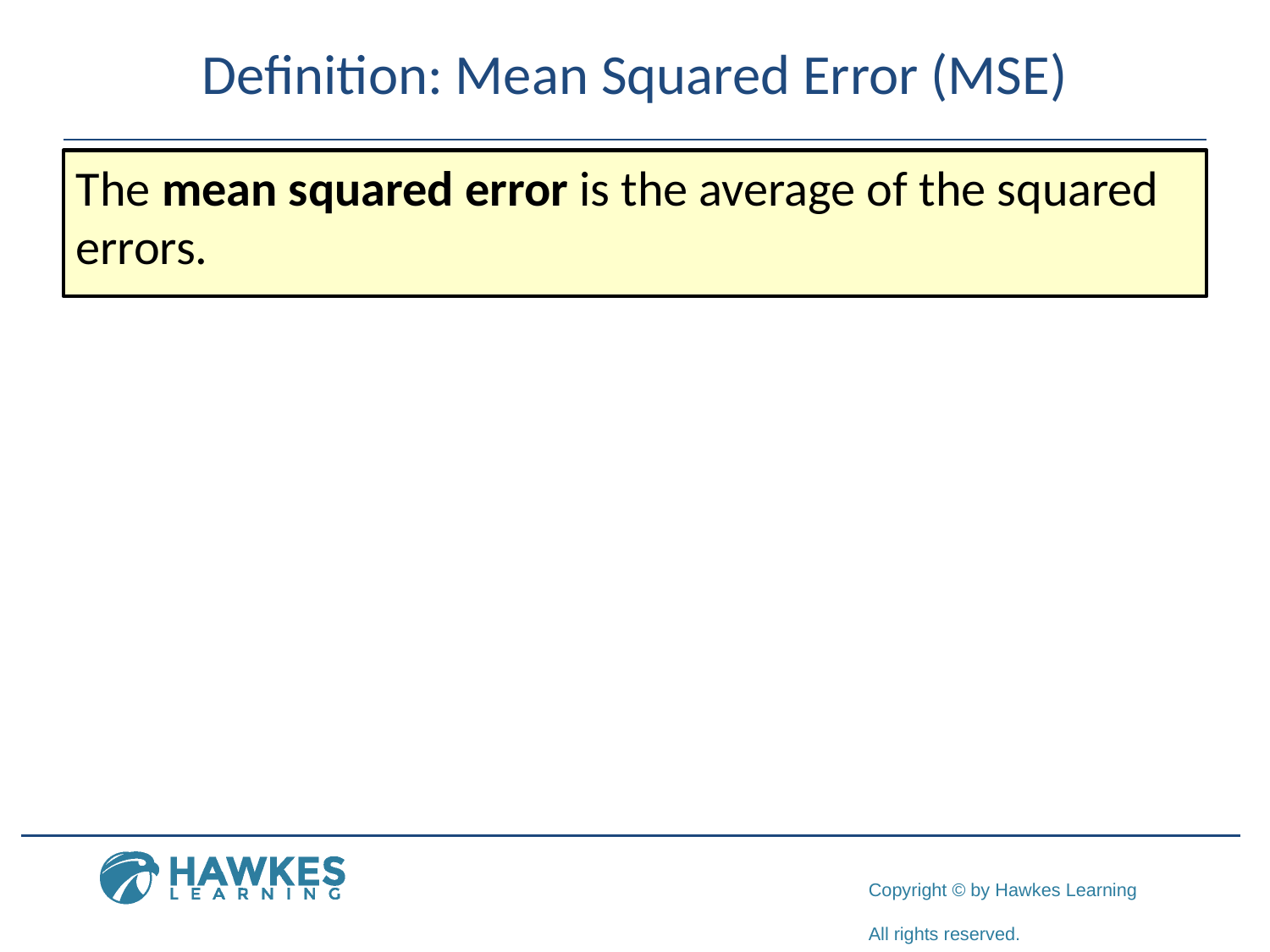

# Definition: Mean Squared Error (MSE)
The mean squared error is the average of the squared errors.